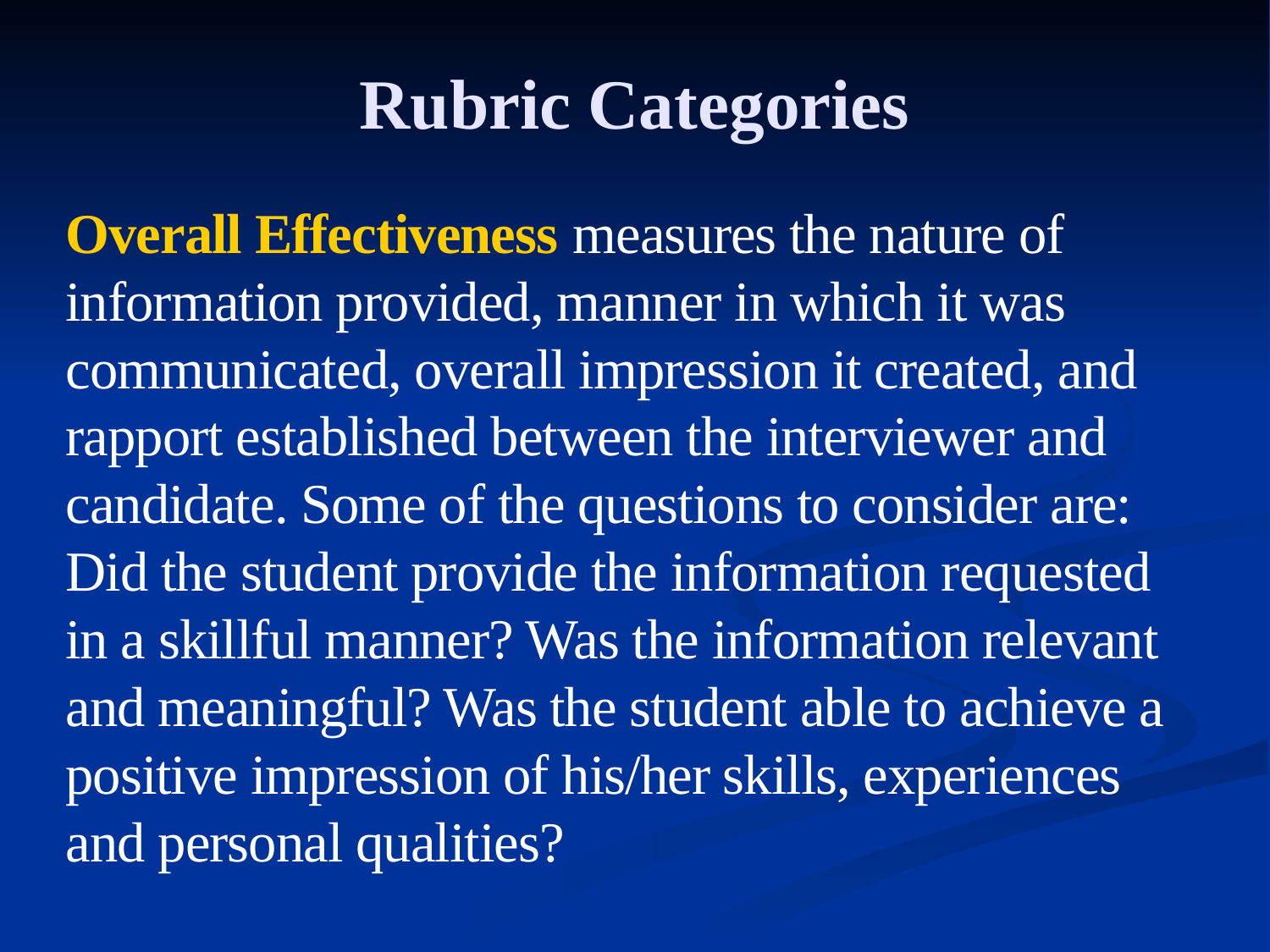

# Rubric Categories
Overall Effectiveness measures the nature of information provided, manner in which it was communicated, overall impression it created, and rapport established between the interviewer and candidate. Some of the questions to consider are:
Did the student provide the information requested in a skillful manner? Was the information relevant and meaningful? Was the student able to achieve a positive impression of his/her skills, experiences and personal qualities?